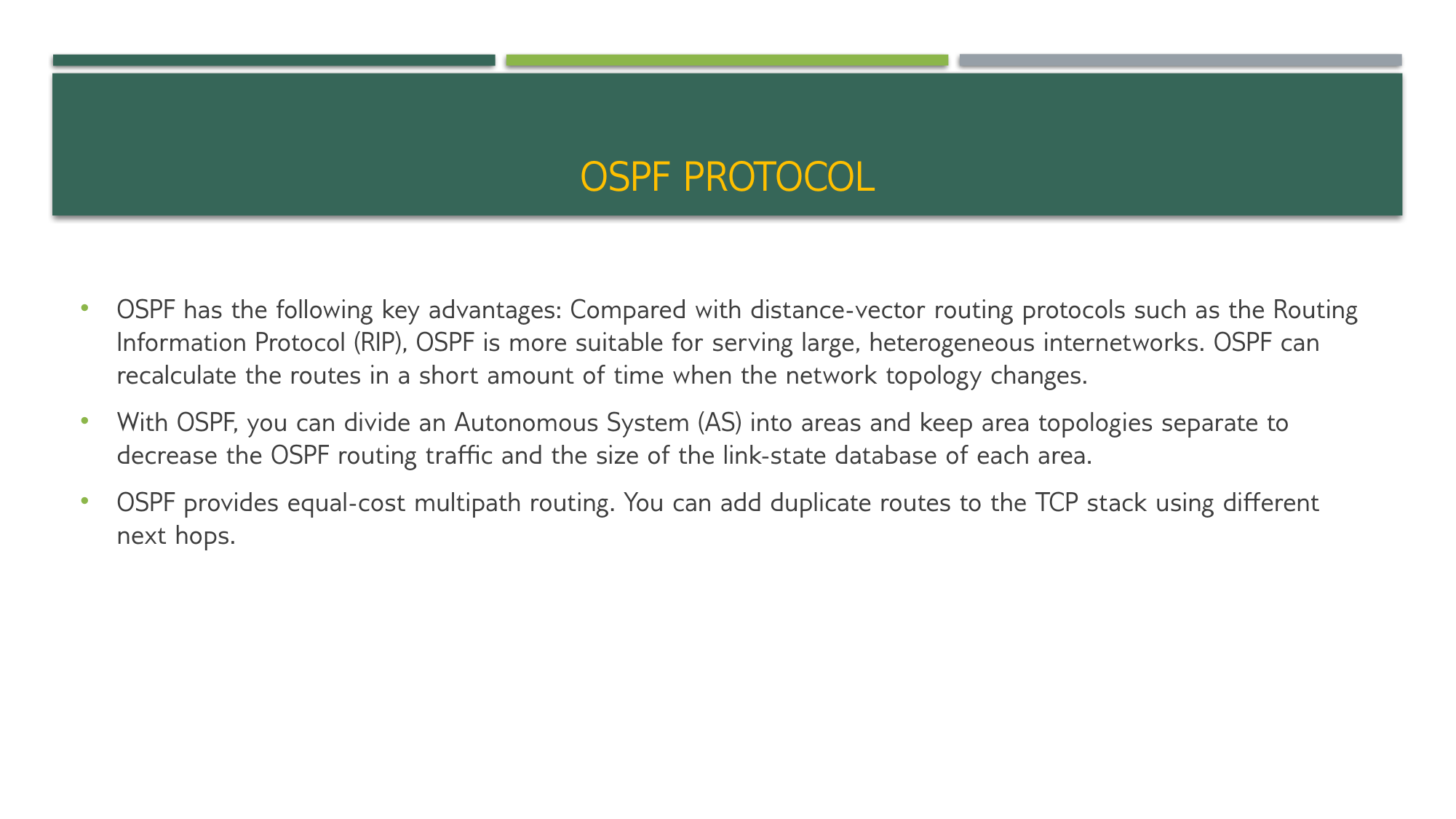

# OSPF protocol
OSPF has the following key advantages: Compared with distance-vector routing protocols such as the Routing Information Protocol (RIP), OSPF is more suitable for serving large, heterogeneous internetworks. OSPF can recalculate the routes in a short amount of time when the network topology changes.
With OSPF, you can divide an Autonomous System (AS) into areas and keep area topologies separate to decrease the OSPF routing traffic and the size of the link-state database of each area.
OSPF provides equal-cost multipath routing. You can add duplicate routes to the TCP stack using different next hops.